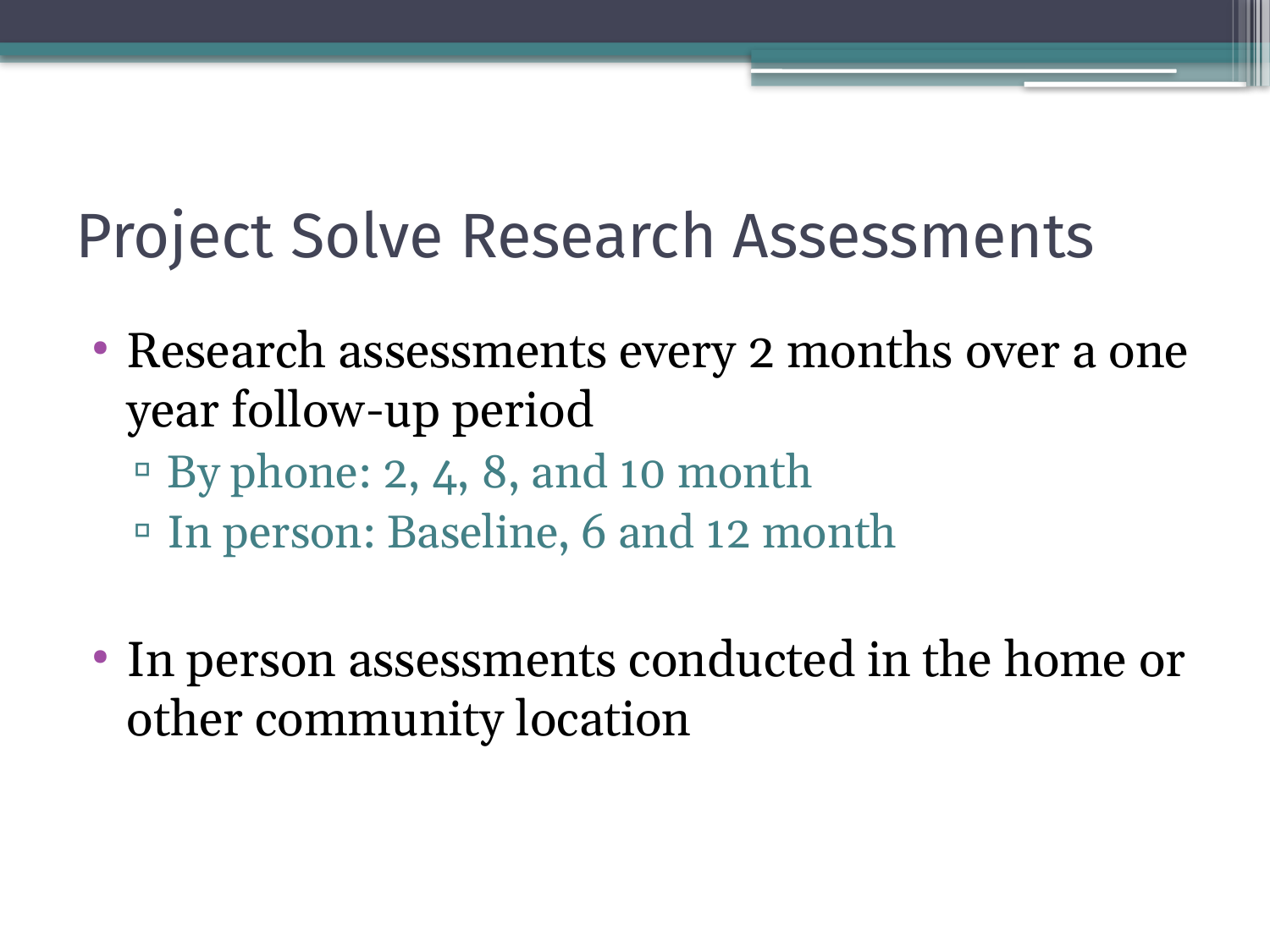

# Project Solve Research Assessments
Research assessments every 2 months over a one year follow-up period
By phone: 2, 4, 8, and 10 month
In person: Baseline, 6 and 12 month

In person assessments conducted in the home or other community location